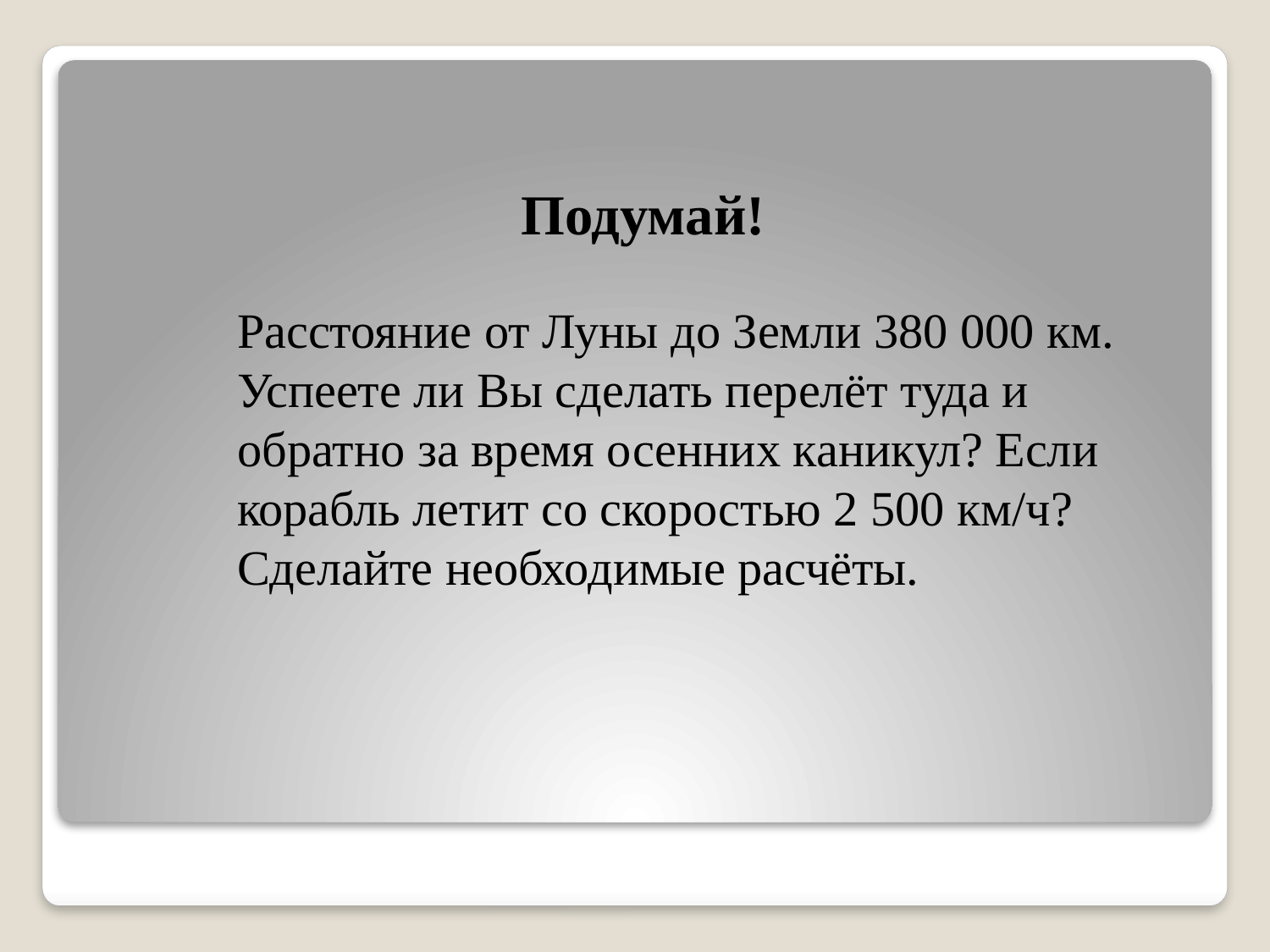

# Подумай!
	Расстояние от Луны до Земли 380 000 км. Успеете ли Вы сделать перелёт туда и обратно за время осенних каникул? Если корабль летит со скоростью 2 500 км/ч? Сделайте необходимые расчёты.